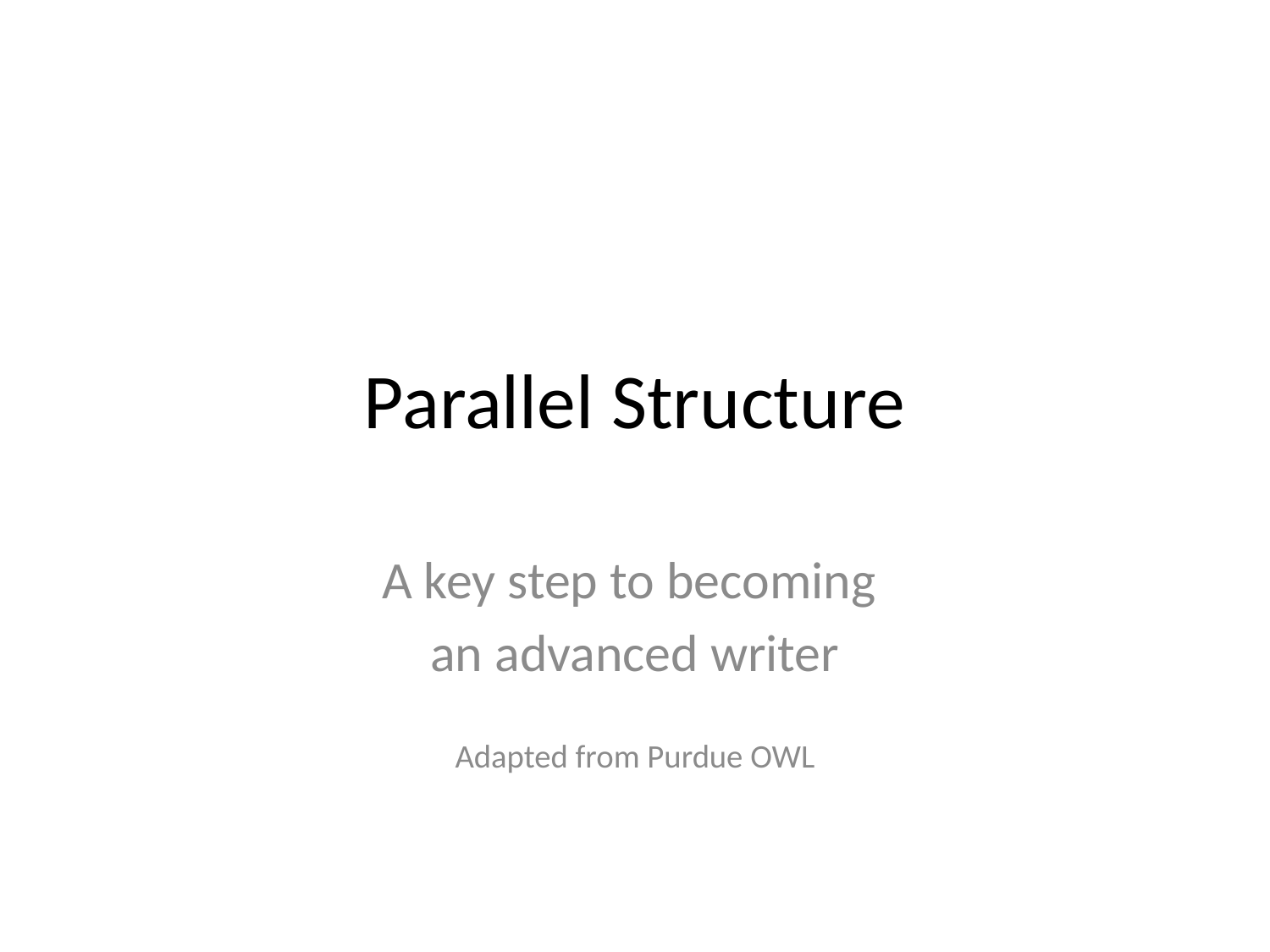

# Parallel Structure
A key step to becoming
an advanced writer

Adapted from Purdue OWL